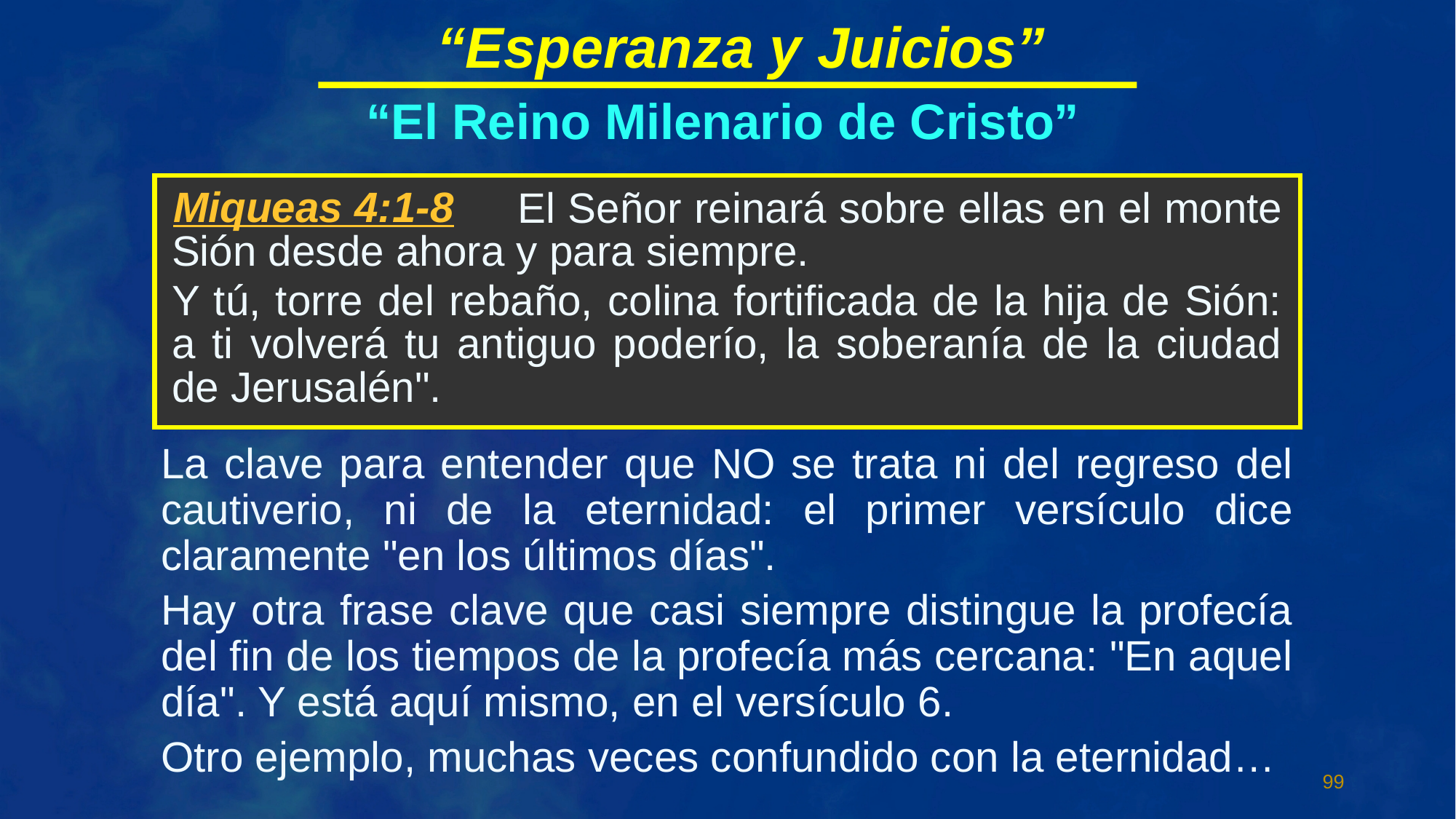

“Esperanza y Juicios”

“El Reino Milenario de Cristo”
Miqueas 4:1-8
                           El Señor reinará sobre ellas en el monte Sión desde ahora y para siempre.
Y tú, torre del rebaño, colina fortificada de la hija de Sión: a ti volverá tu antiguo poderío, la soberanía de la ciudad de Jerusalén".

La clave para entender que NO se trata ni del regreso del cautiverio, ni de la eternidad: el primer versículo dice claramente "en los últimos días".
Hay otra frase clave que casi siempre distingue la profecía del fin de los tiempos de la profecía más cercana: "En aquel día". Y está aquí mismo, en el versículo 6.
Otro ejemplo, muchas veces confundido con la eternidad…